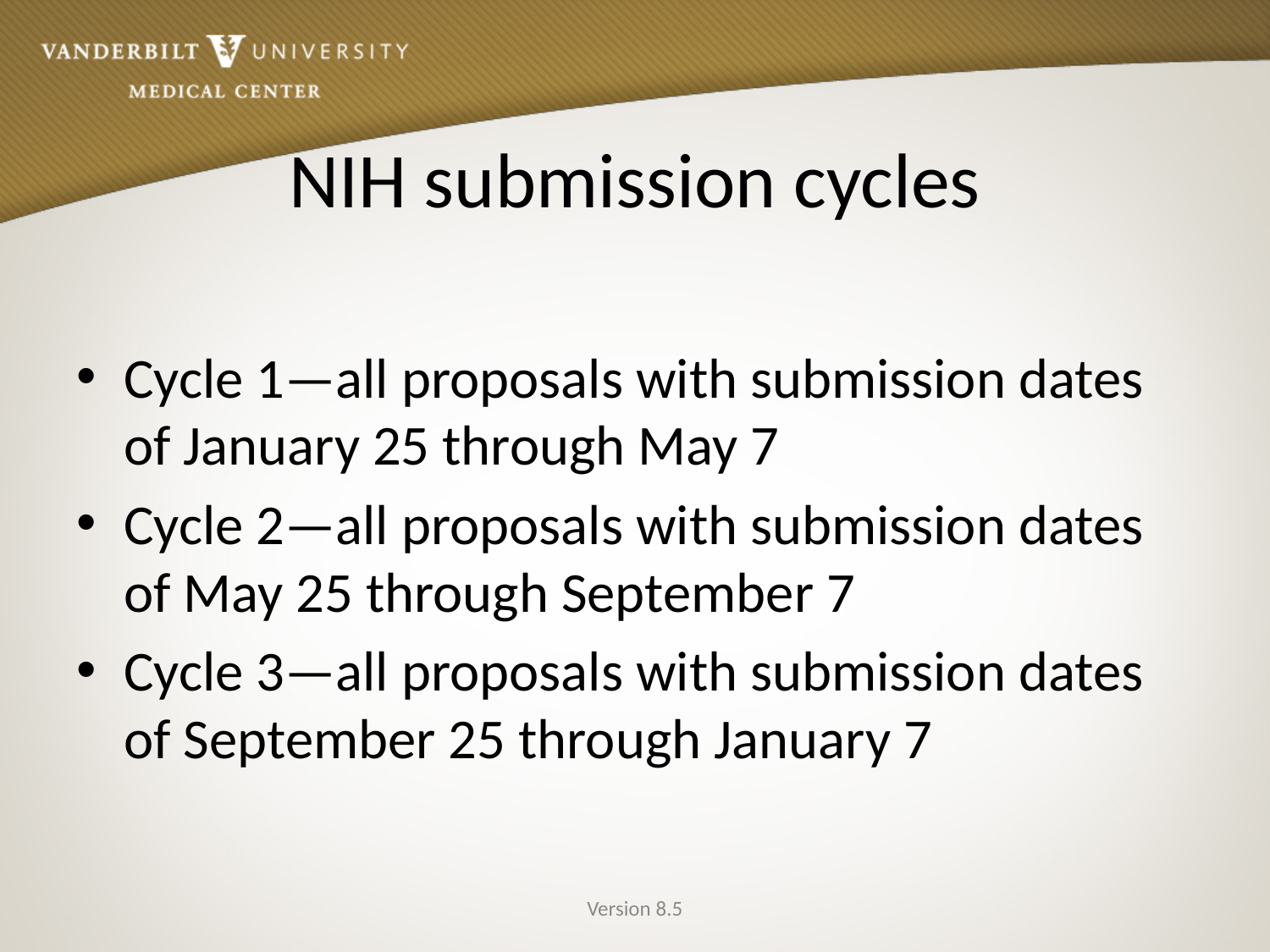

# NIH submission cycles
Cycle 1—all proposals with submission dates of January 25 through May 7
Cycle 2—all proposals with submission dates of May 25 through September 7
Cycle 3—all proposals with submission dates of September 25 through January 7
Version 8.5